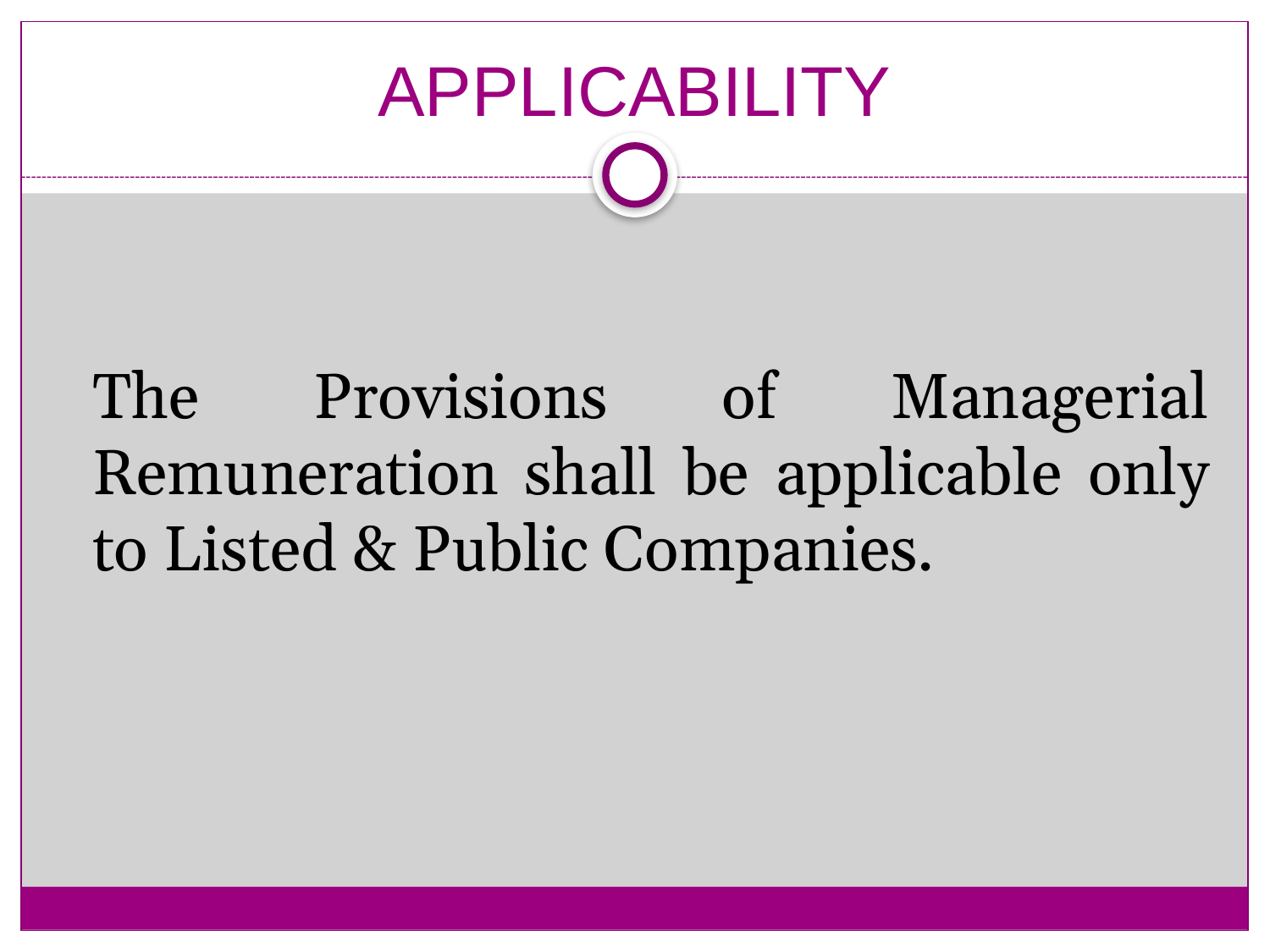

# APPLICABILITY

	The Provisions of Managerial Remuneration shall be applicable only to Listed & Public Companies.